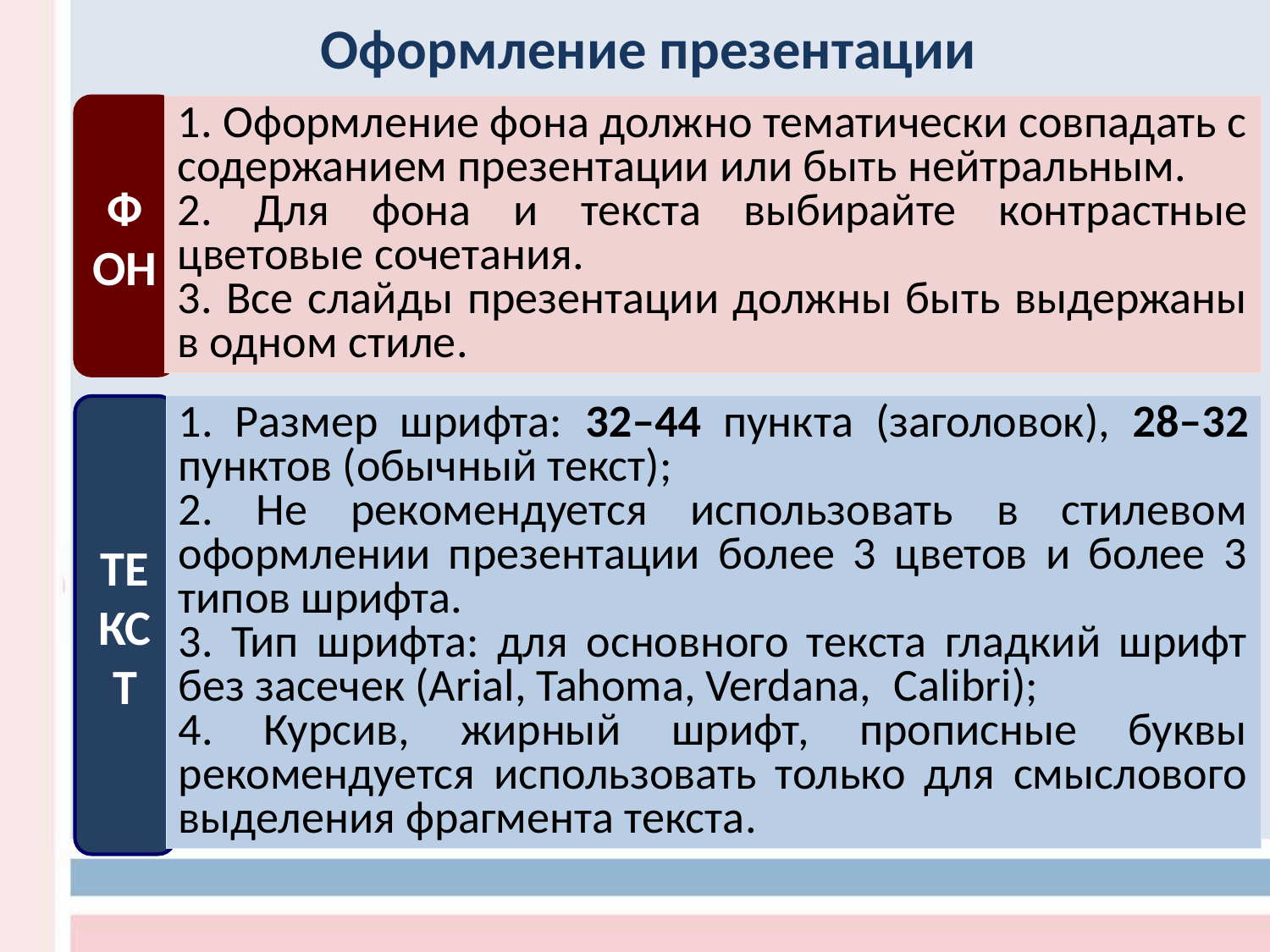

Оформление презентации
ФОН
1. Оформление фона должно тематически совпадать с содержанием презентации или быть нейтральным.
2. Для фона и текста выбирайте контрастные цветовые сочетания.
3. Все слайды презентации должны быть выдержаны в одном стиле.
ТЕКСТ
1. Размер шрифта: 32–44 пункта (заголовок), 28–32 пунктов (обычный текст);
2. Не рекомендуется использовать в стилевом оформлении презентации более 3 цветов и более 3 типов шрифта.
3. Тип шрифта: для основного текста гладкий шрифт без засечек (Arial, Tahoma, Verdana,  Calibri);
4. Курсив, жирный шрифт, прописные буквы рекомендуется использовать только для смыслового выделения фрагмента текста.